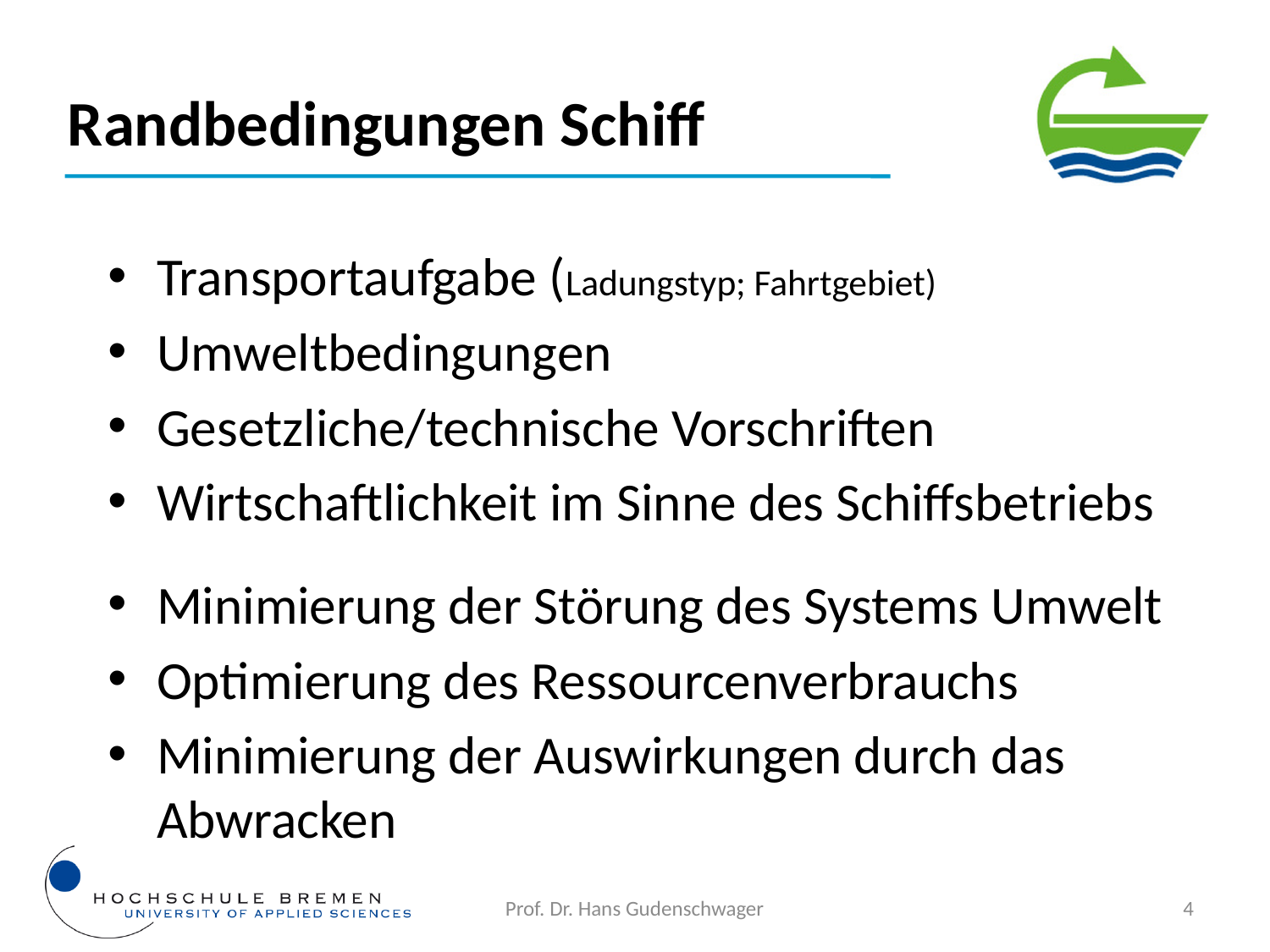

Randbedingungen Schiff
Transportaufgabe (Ladungstyp; Fahrtgebiet)
Umweltbedingungen
Gesetzliche/technische Vorschriften
Wirtschaftlichkeit im Sinne des Schiffsbetriebs

Minimierung der Störung des Systems Umwelt
Optimierung des Ressourcenverbrauchs
Minimierung der Auswirkungen durch das Abwracken

Prof. Dr. Hans Gudenschwager
4